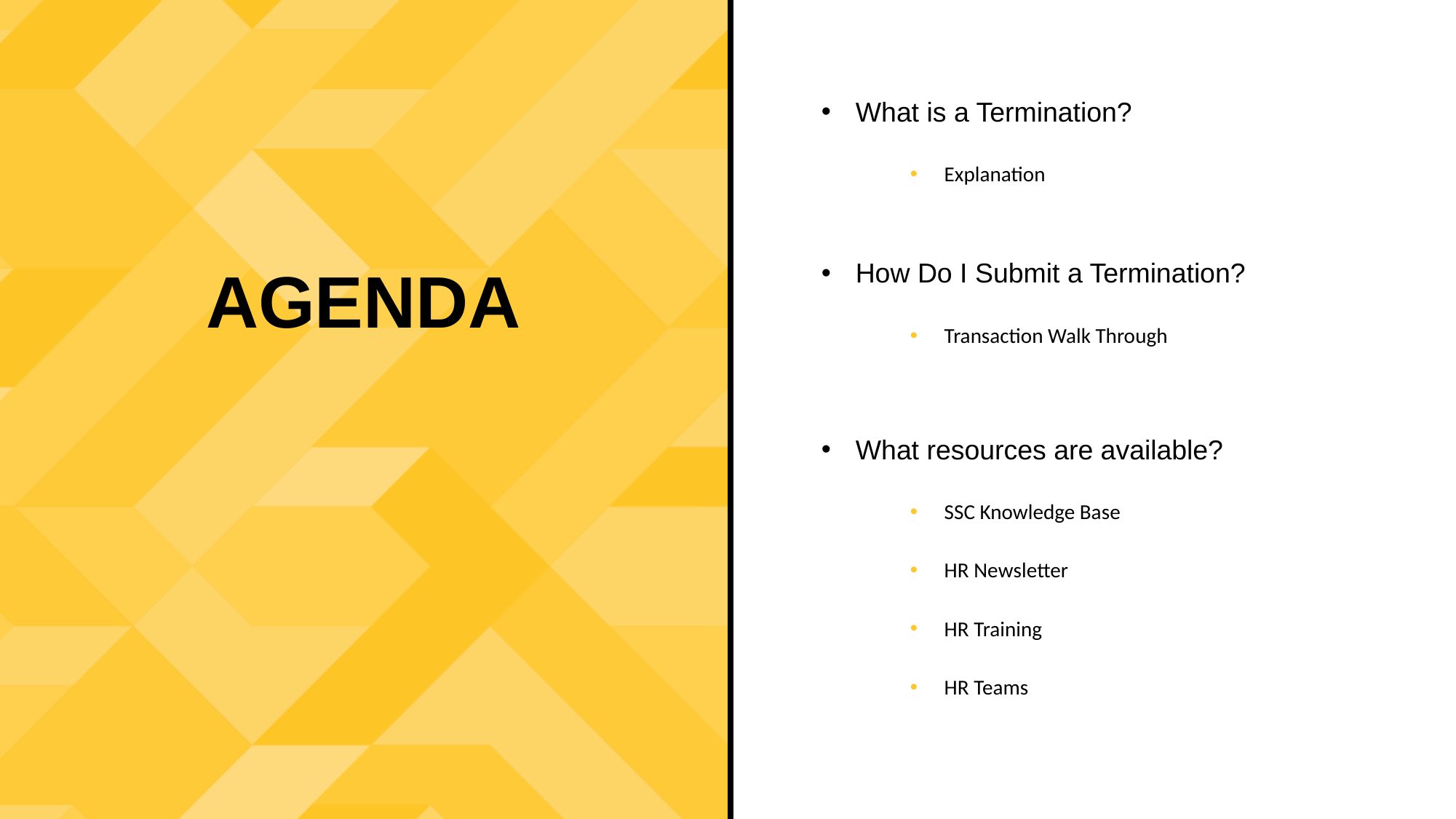

What is a Termination?
Explanation

How Do I Submit a Termination?
Transaction Walk Through

What resources are available?
SSC Knowledge Base
HR Newsletter
HR Training
HR Teams
AGENDA